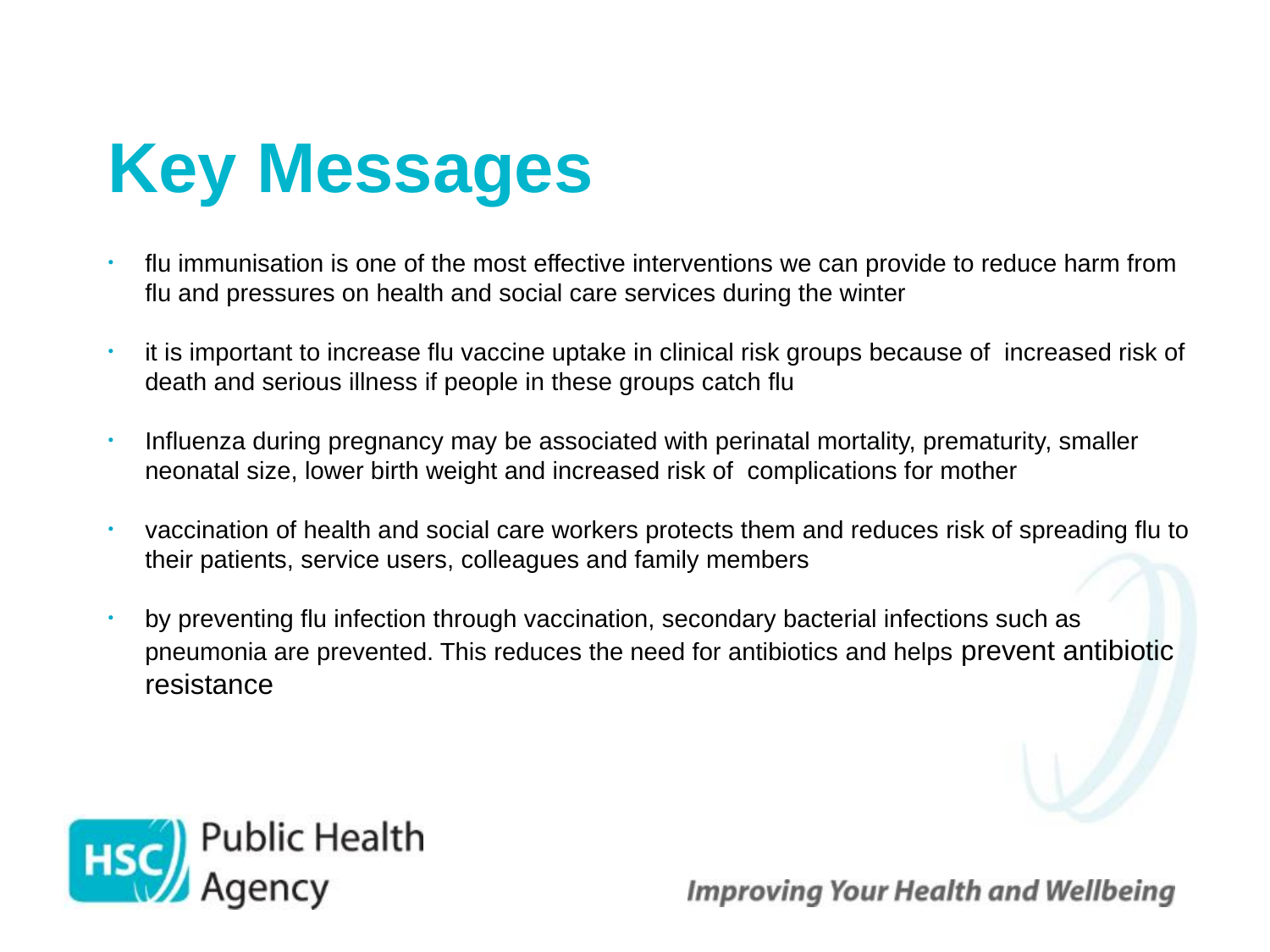

# Key Messages

flu immunisation is one of the most effective interventions we can provide to reduce harm from flu and pressures on health and social care services during the winter

it is important to increase flu vaccine uptake in clinical risk groups because of  increased risk of death and serious illness if people in these groups catch flu

Influenza during pregnancy may be associated with perinatal mortality, prematurity, smaller neonatal size, lower birth weight and increased risk of  complications for mother

vaccination of health and social care workers protects them and reduces risk of spreading flu to their patients, service users, colleagues and family members

by preventing flu infection through vaccination, secondary bacterial infections such as pneumonia are prevented. This reduces the need for antibiotics and helps prevent antibiotic resistance